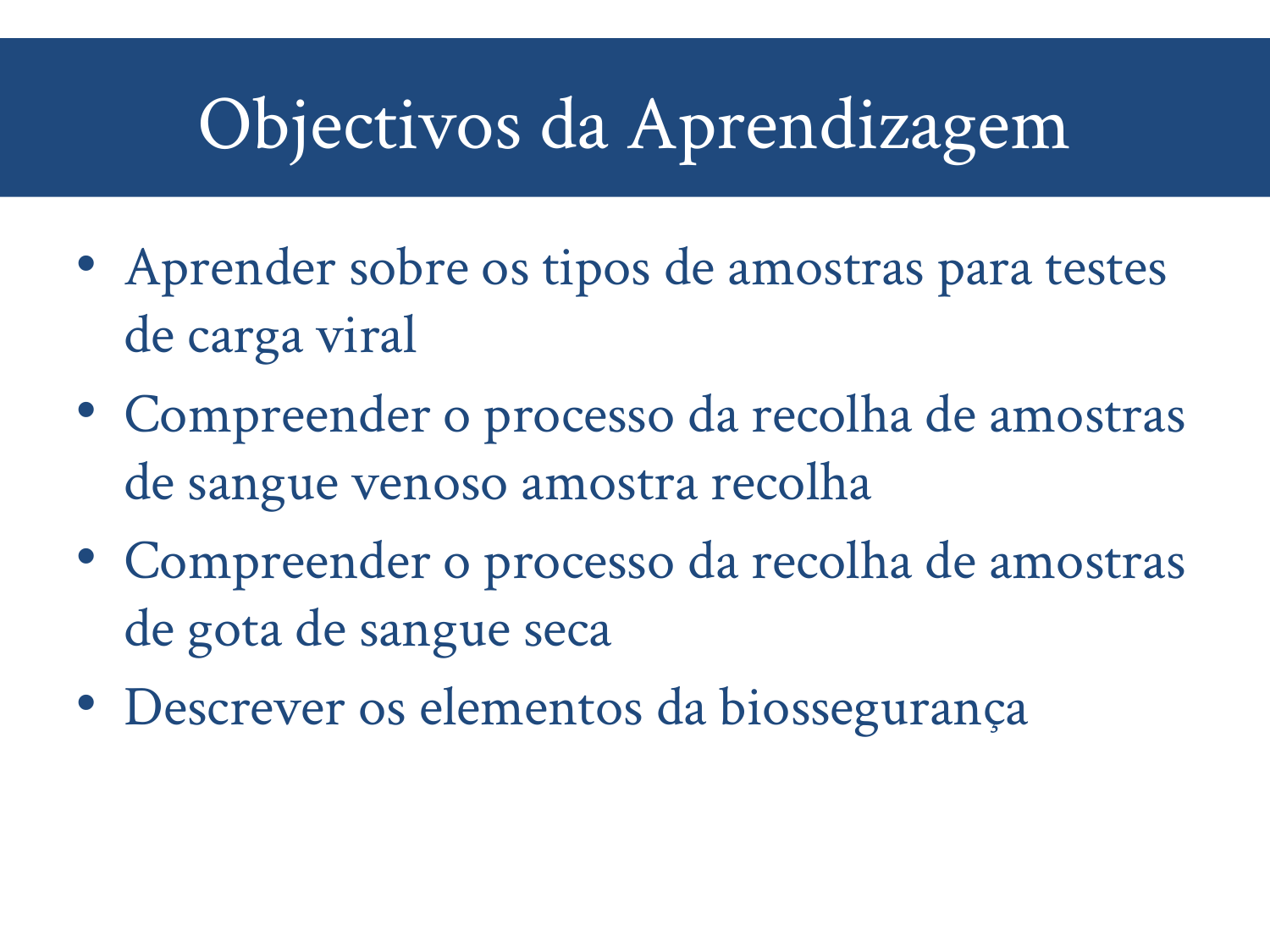

# Objectivos da Aprendizagem
Aprender sobre os tipos de amostras para testes de carga viral
Compreender o processo da recolha de amostras de sangue venoso amostra recolha
Compreender o processo da recolha de amostras de gota de sangue seca
Descrever os elementos da biossegurança